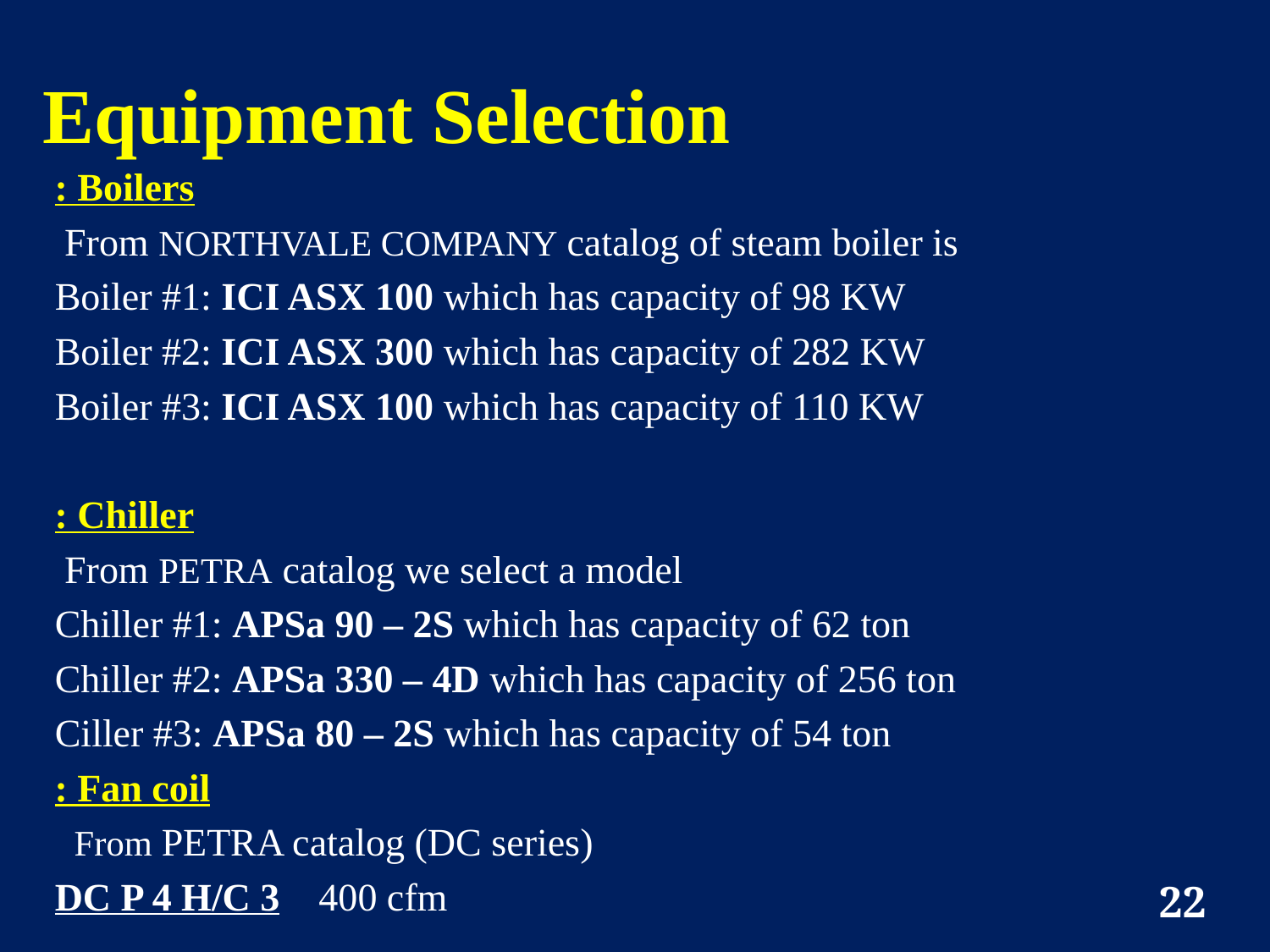

# Equipment Selection
Boilers :
From NORTHVALE COMPANY catalog of steam boiler is
Boiler #1: ICI ASX 100 which has capacity of 98 KW
Boiler #2: ICI ASX 300 which has capacity of 282 KW
Boiler #3: ICI ASX 100 which has capacity of 110 KW

Chiller :
 From PETRA catalog we select a model
Chiller #1: APSa 90 – 2S which has capacity of 62 ton
Chiller #2: APSa 330 – 4D which has capacity of 256 ton
Ciller #3: APSa 80 – 2S which has capacity of 54 ton
Fan coil :
From PETRA catalog (DC series)
DC P 4 H/C 3    400 cfm
22